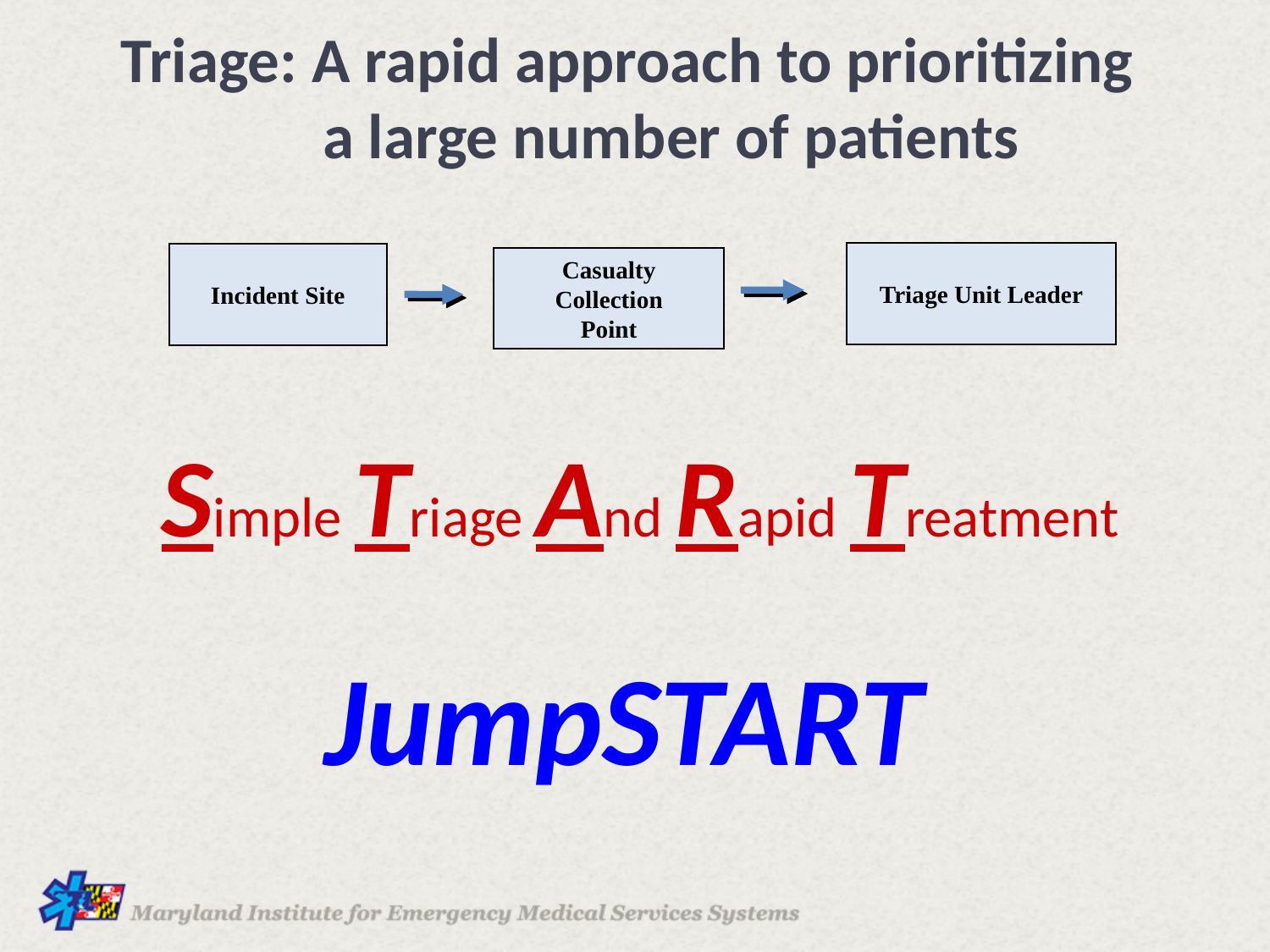

Triage Unit Leader

Casualty
Collection
Point

Incident Site

Triage: A rapid approach to prioritizing
     a large number of patients
Simple Triage And Rapid Treatment

JumpSTART